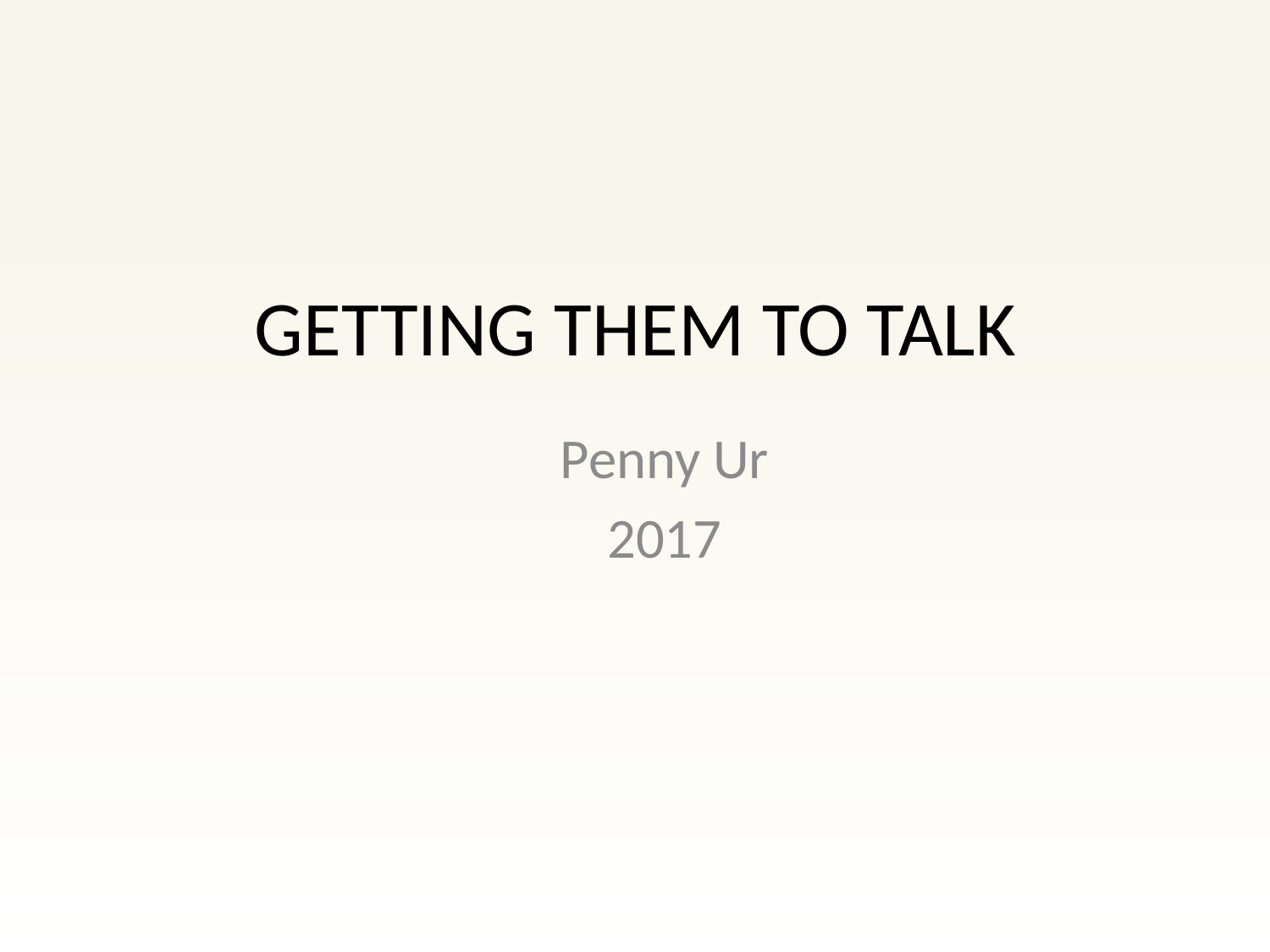

# GETTING THEM TO TALK
Penny Ur
2017